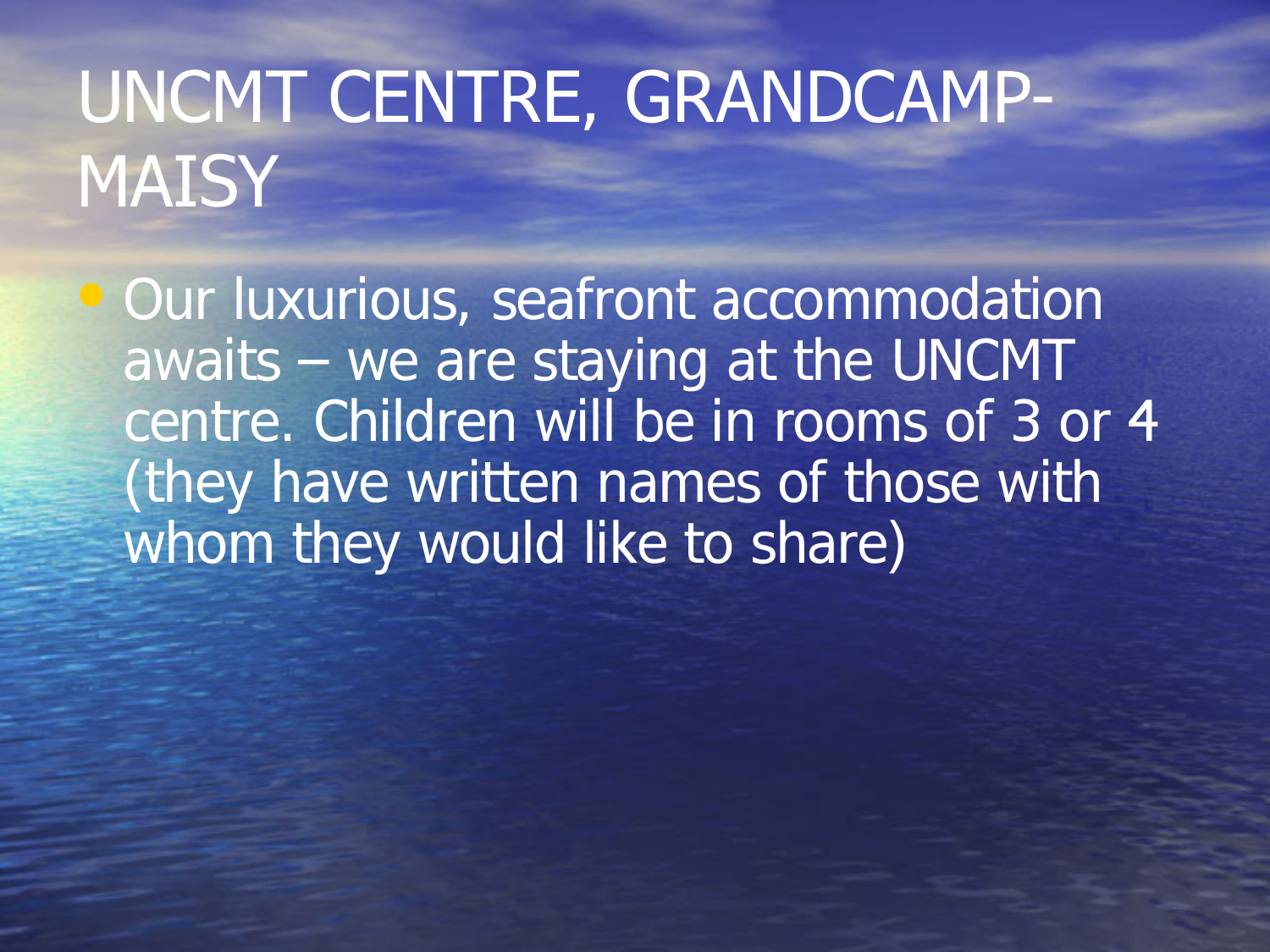

# UNCMT CENTRE, GRANDCAMP-MAISY
Our luxurious, seafront accommodation awaits – we are staying at the UNCMT centre. Children will be in rooms of 3 or 4 (they have written names of those with whom they would like to share)